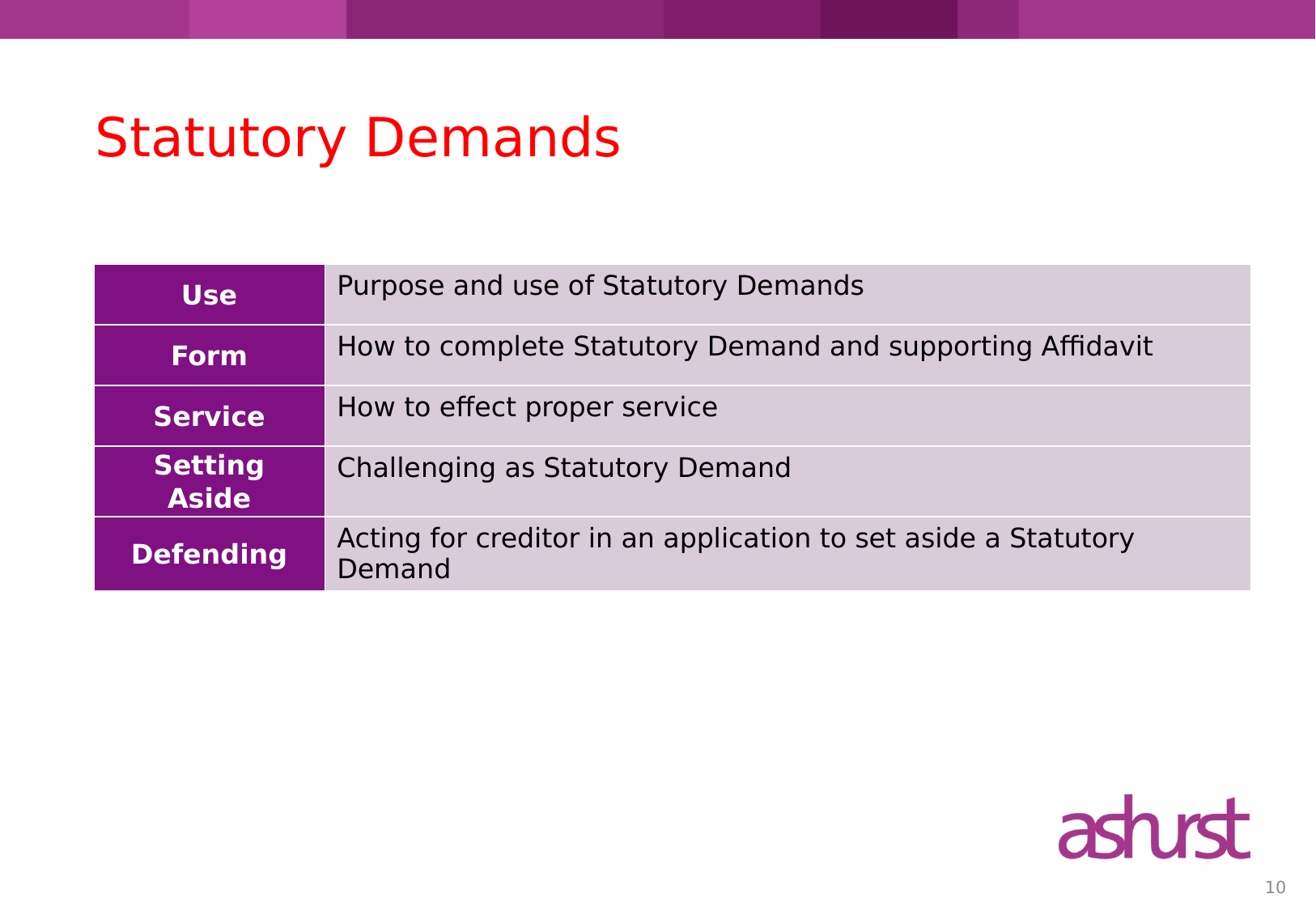

Statutory Demands
| Use | Purpose and use of Statutory Demands |
| --- | --- |
| Form | How to complete Statutory Demand and supporting Affidavit |
| Service | How to effect proper service |
| Setting Aside | Challenging as Statutory Demand |
| Defending | Acting for creditor in an application to set aside a Statutory Demand |
10